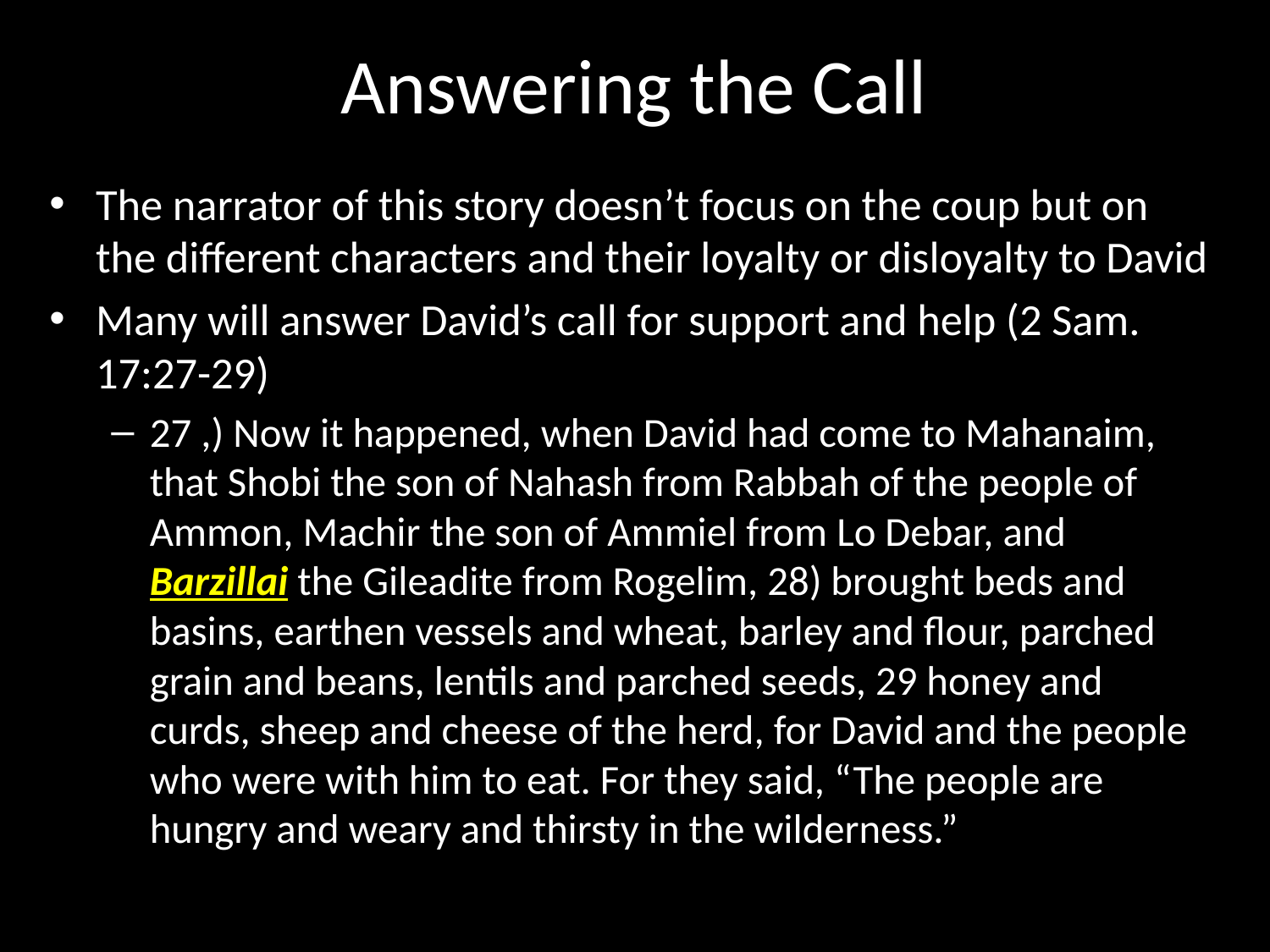

# Answering the Call
The narrator of this story doesn’t focus on the coup but on the different characters and their loyalty or disloyalty to David
Many will answer David’s call for support and help (2 Sam. 17:27-29)
27 ,) Now it happened, when David had come to Mahanaim, that Shobi the son of Nahash from Rabbah of the people of Ammon, Machir the son of Ammiel from Lo Debar, and Barzillai the Gileadite from Rogelim, 28) brought beds and basins, earthen vessels and wheat, barley and flour, parched grain and beans, lentils and parched seeds, 29 honey and curds, sheep and cheese of the herd, for David and the people who were with him to eat. For they said, “The people are hungry and weary and thirsty in the wilderness.”